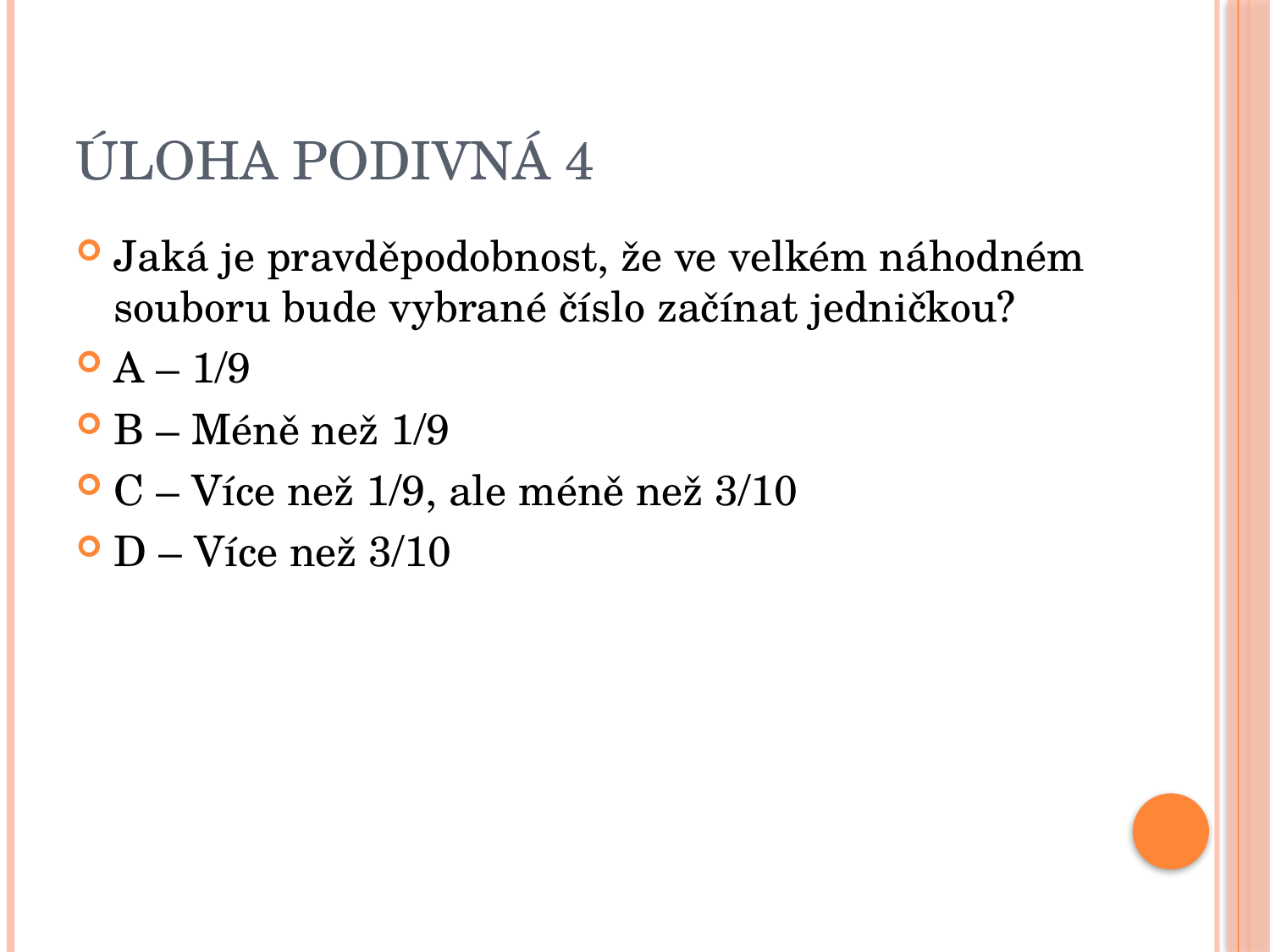

# Úloha podivná 4
Jaká je pravděpodobnost, že ve velkém náhodném souboru bude vybrané číslo začínat jedničkou?
A – 1/9
B – Méně než 1/9
C – Více než 1/9, ale méně než 3/10
D – Více než 3/10